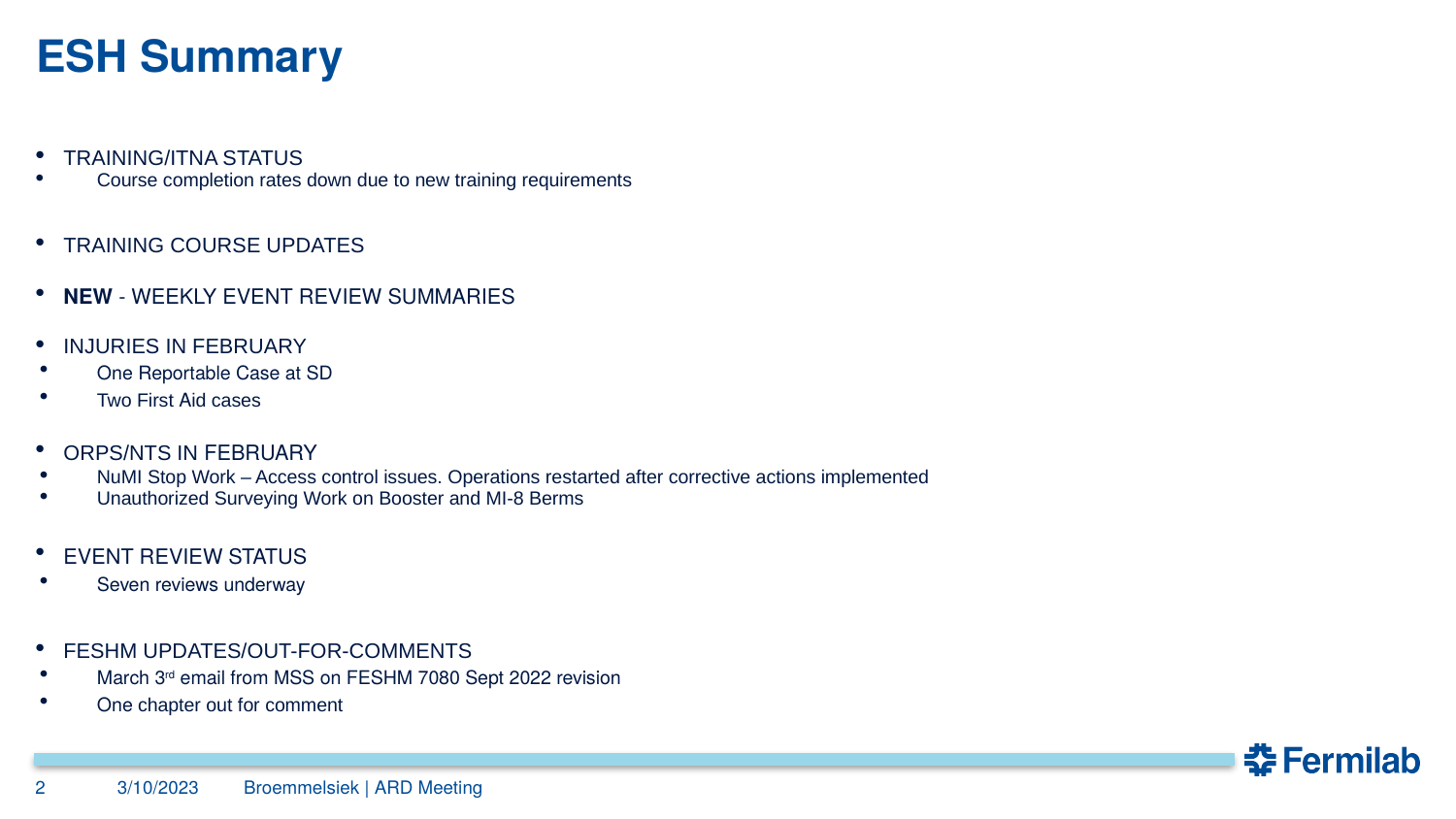

# ESH Summary

TRAINING/ITNA STATUS
Course completion rates down due to new training requirements

TRAINING COURSE UPDATES

NEW - WEEKLY EVENT REVIEW SUMMARIES

INJURIES IN FEBRUARY
One Reportable Case at SD
Two First Aid cases

ORPS/NTS IN FEBRUARY
NuMI Stop Work – Access control issues. Operations restarted after corrective actions implemented
Unauthorized Surveying Work on Booster and MI-8 Berms

EVENT REVIEW STATUS
Seven reviews underway

FESHM UPDATES/OUT-FOR-COMMENTS
March 3rd email from MSS on FESHM 7080 Sept 2022 revision
One chapter out for comment

2
3/10/2023
Broemmelsiek | ARD Meeting